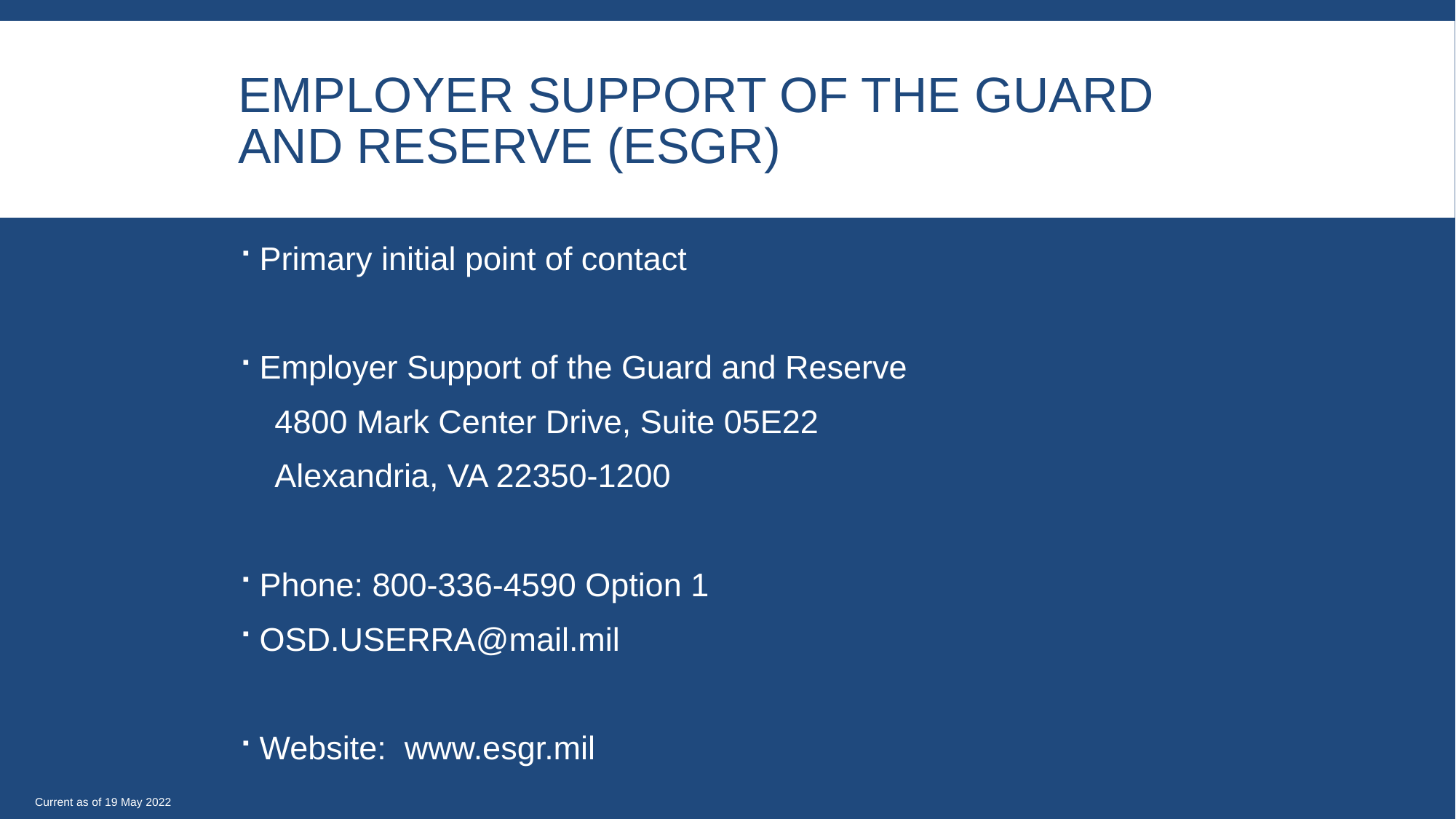

# Employer Support of the Guard and Reserve (ESGR)
Primary initial point of contact

Employer Support of the Guard and Reserve
    4800 Mark Center Drive, Suite 05E22
    Alexandria, VA 22350-1200

Phone: 800-336-4590 Option 1
OSD.USERRA@mail.mil

Website:  www.esgr.mil